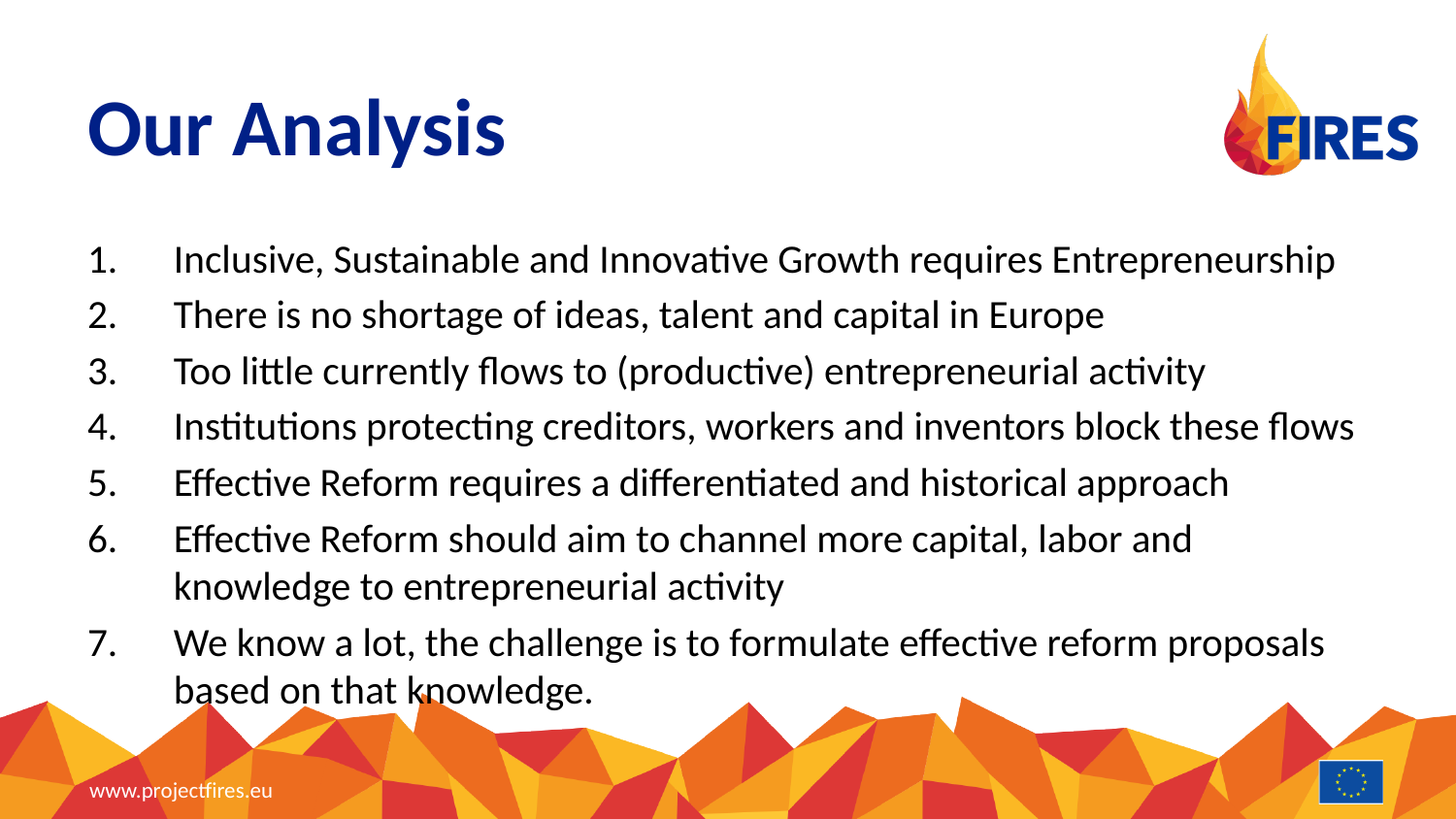

# Our Analysis
Inclusive, Sustainable and Innovative Growth requires Entrepreneurship
There is no shortage of ideas, talent and capital in Europe
Too little currently flows to (productive) entrepreneurial activity
Institutions protecting creditors, workers and inventors block these flows
Effective Reform requires a differentiated and historical approach
Effective Reform should aim to channel more capital, labor and knowledge to entrepreneurial activity
We know a lot, the challenge is to formulate effective reform proposals based on that knowledge.